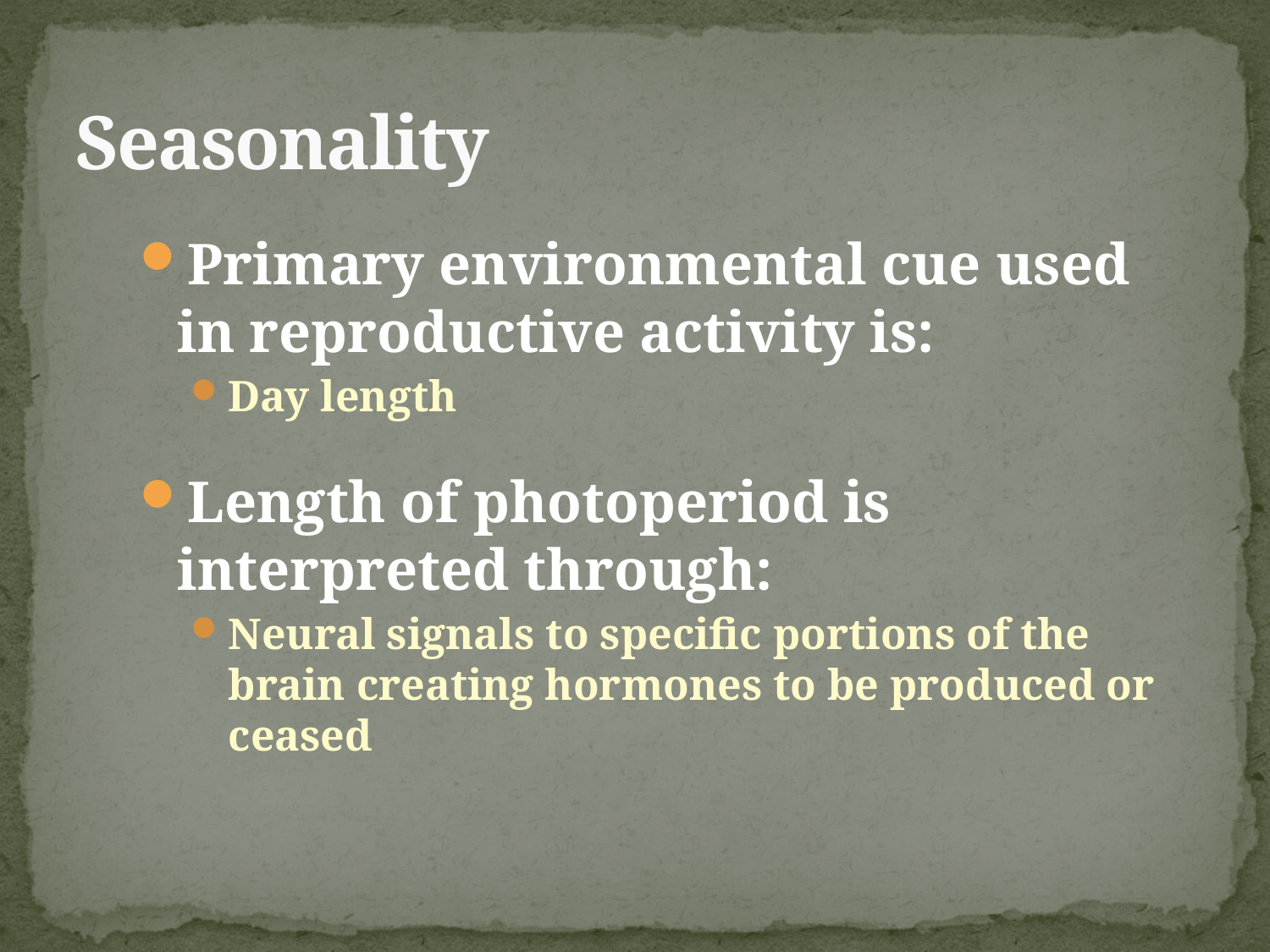

# Seasonality
Primary environmental cue used in reproductive activity is:
Day length

Length of photoperiod is interpreted through:
Neural signals to specific portions of the brain creating hormones to be produced or ceased